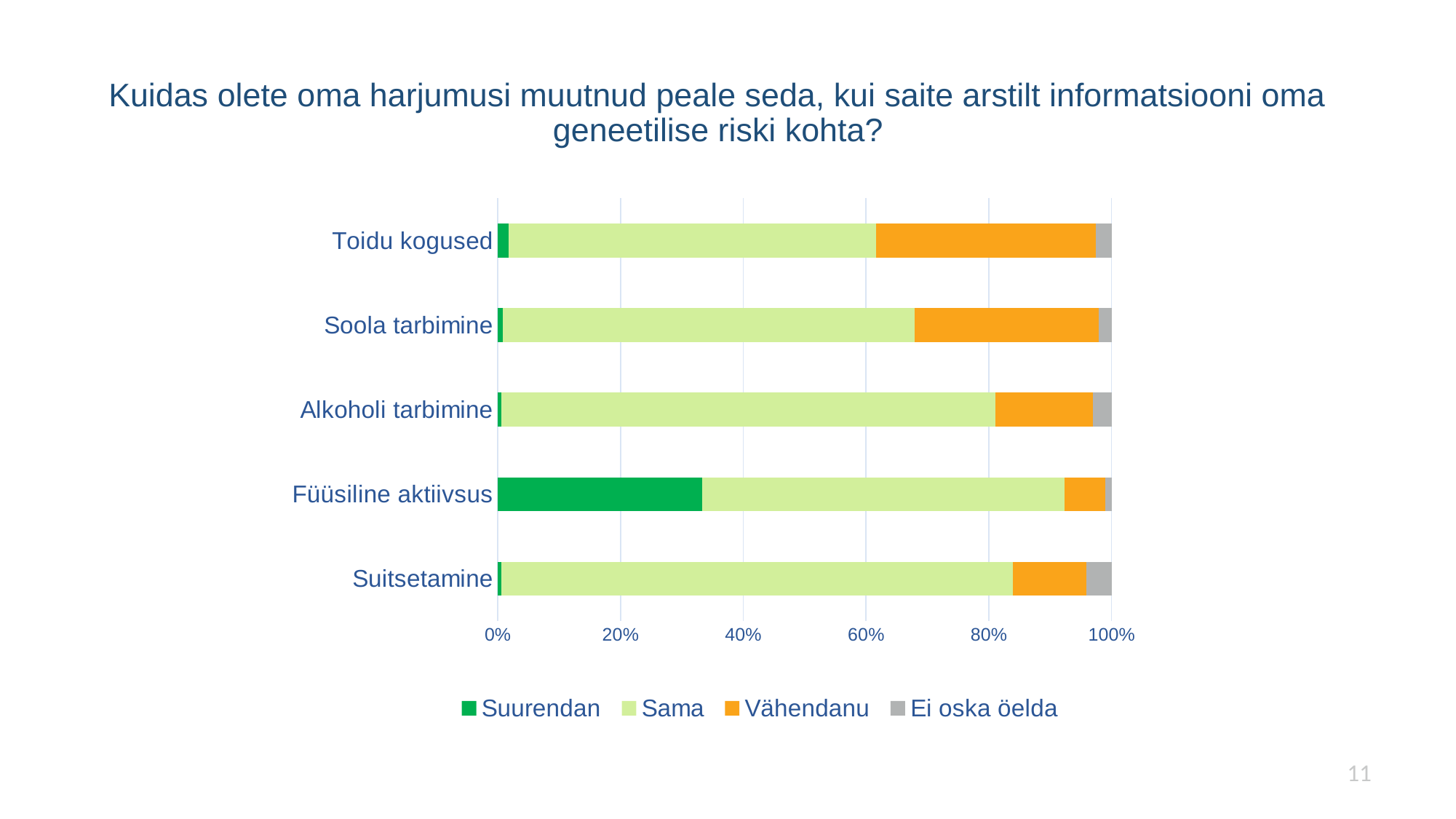

# Kuidas olete oma harjumusi muutnud peale seda, kui saite arstilt informatsiooni oma geneetilise riski kohta?

### Chart

| Category | Suurendan | Sama | Vähendanu | Ei oska öelda |
|---|---|---|---|---|
| Suitsetamine | 0.6437768240343348 | 83.2618025751073 | 12.017167381974248 | 4.07725321888412 |
| Füüsiline aktiivsus | 33.333333333333336 | 59.02335456475584 | 6.581740976645436 | 1.0615711252653928 |
| Alkoholi tarbimine | 0.6396588486140725 | 80.38379530916845 | 15.991471215351812 | 2.985074626865672 |
| Soola tarbimine | 0.851063829787234 | 67.02127659574468 | 30.0 | 2.127659574468085 |
| Toidu kogused | 1.7130620985010707 | 59.95717344753747 | 35.76017130620985 | 2.569593147751606 |
11